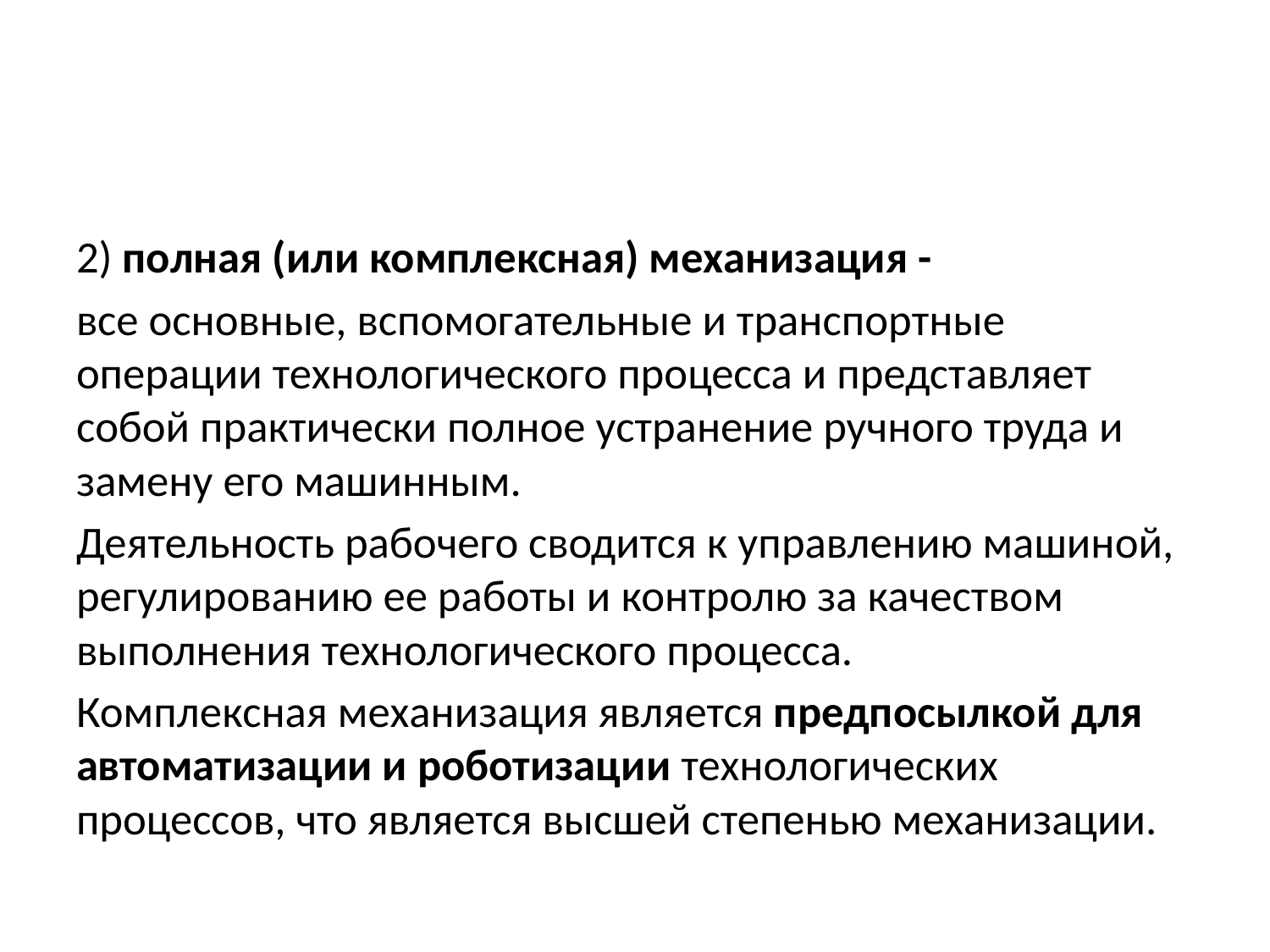

#
2) полная (или комплексная) механизация -
все основные, вспомогательные и транспортные операции технологического процесса и представляет собой практически полное устранение ручного труда и замену его машинным.
Деятельность рабочего сводится к управлению машиной, регулированию ее работы и контролю за качеством выполнения технологического процесса.
Комплексная механизация является предпосылкой для автоматизации и роботизации технологических процессов, что является высшей степенью механизации.